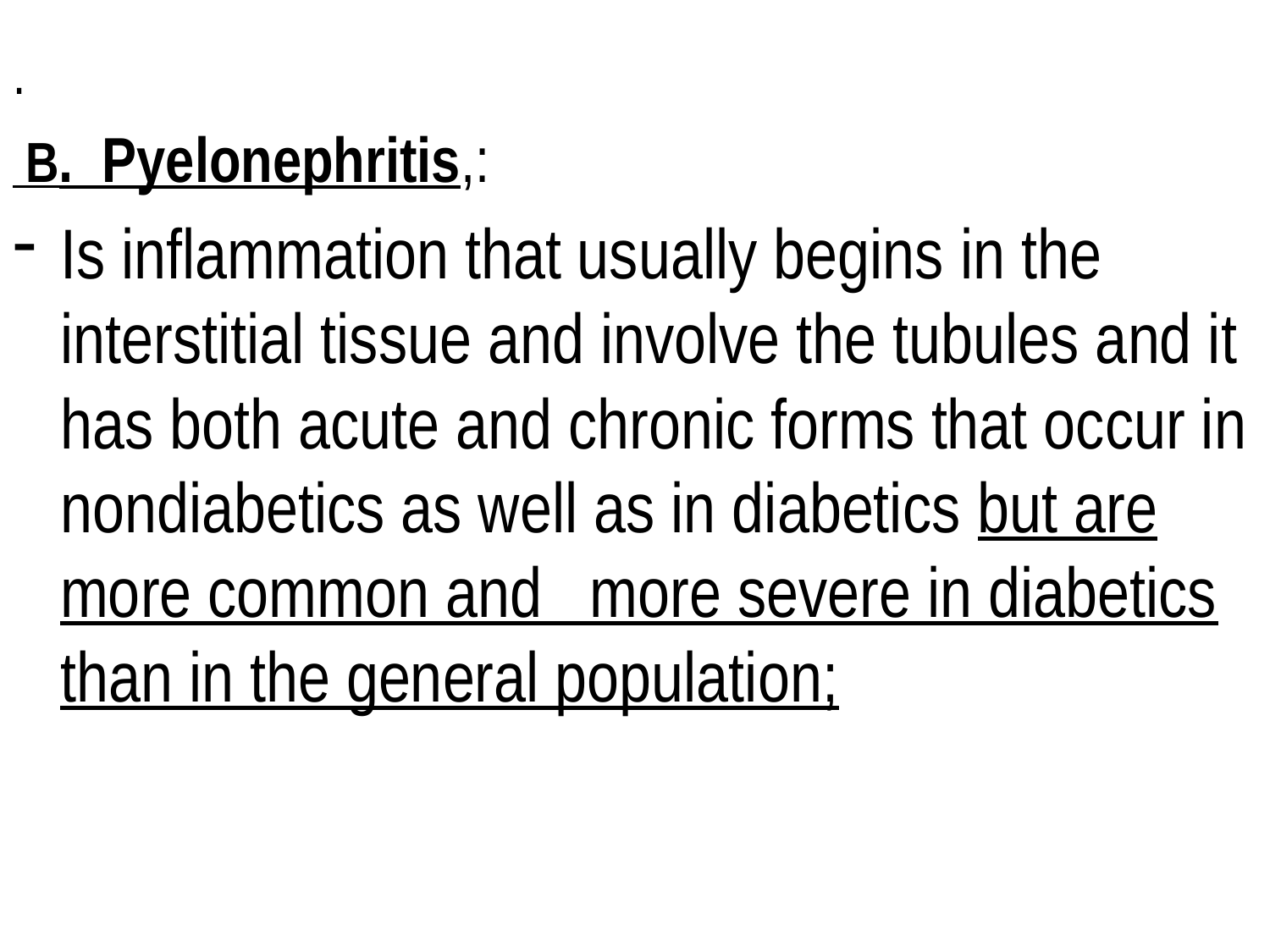

.
 B.  Pyelonephritis,:
Is inflammation that usually begins in the interstitial tissue and involve the tubules and it has both acute and chronic forms that occur in nondiabetics as well as in diabetics but are more common and   more severe in diabetics than in the general population;